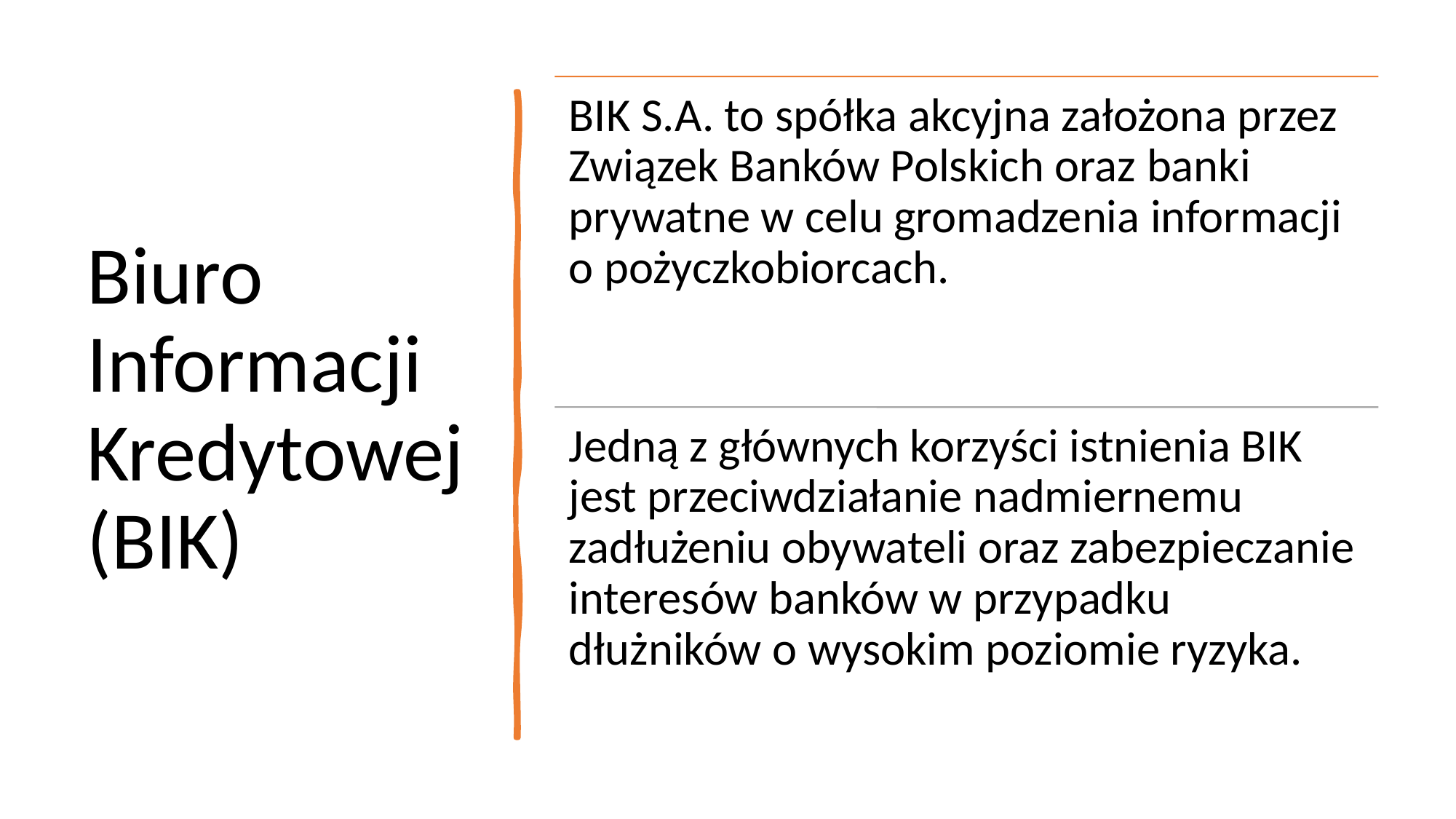

BIK S.A. to spółka akcyjna założona przez Związek Banków Polskich oraz banki prywatne w celu gromadzenia informacji o pożyczkobiorcach.
Jedną z głównych korzyści istnienia BIK jest przeciwdziałanie nadmiernemu zadłużeniu obywateli oraz zabezpieczanie interesów banków w przypadku dłużników o wysokim poziomie ryzyka.
# Biuro Informacji Kredytowej (BIK)